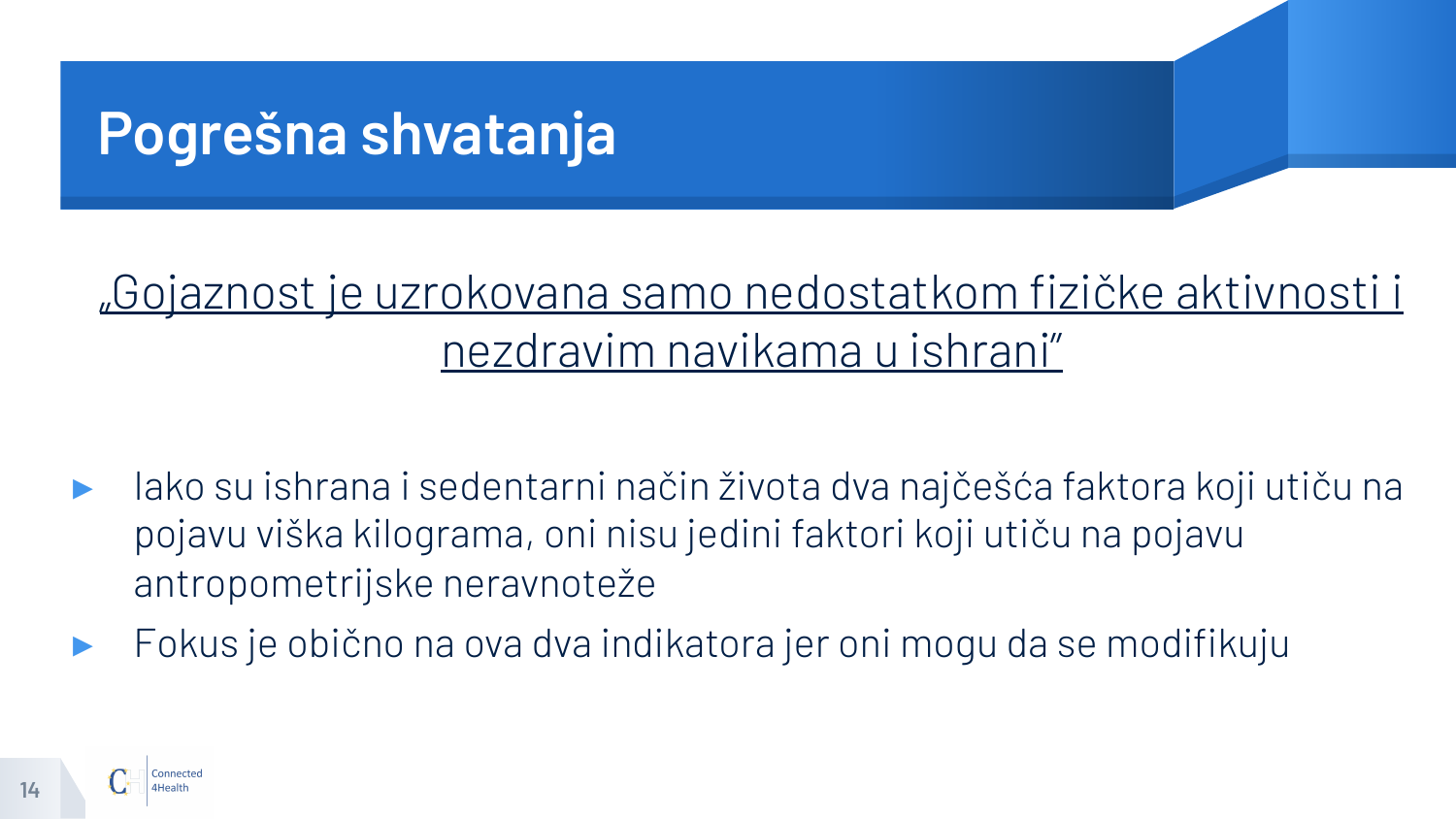

# Pogrešna shvatanja
„Gojaznost je uzrokovana samo nedostatkom fizičke aktivnosti i nezdravim navikama u ishrani”

Iako su ishrana i sedentarni način života dva najčešća faktora koji utiču na pojavu viška kilograma, oni nisu jedini faktori koji utiču na pojavu antropometrijske neravnoteže
Fokus je obično na ova dva indikatora jer oni mogu da se modifikuju
14